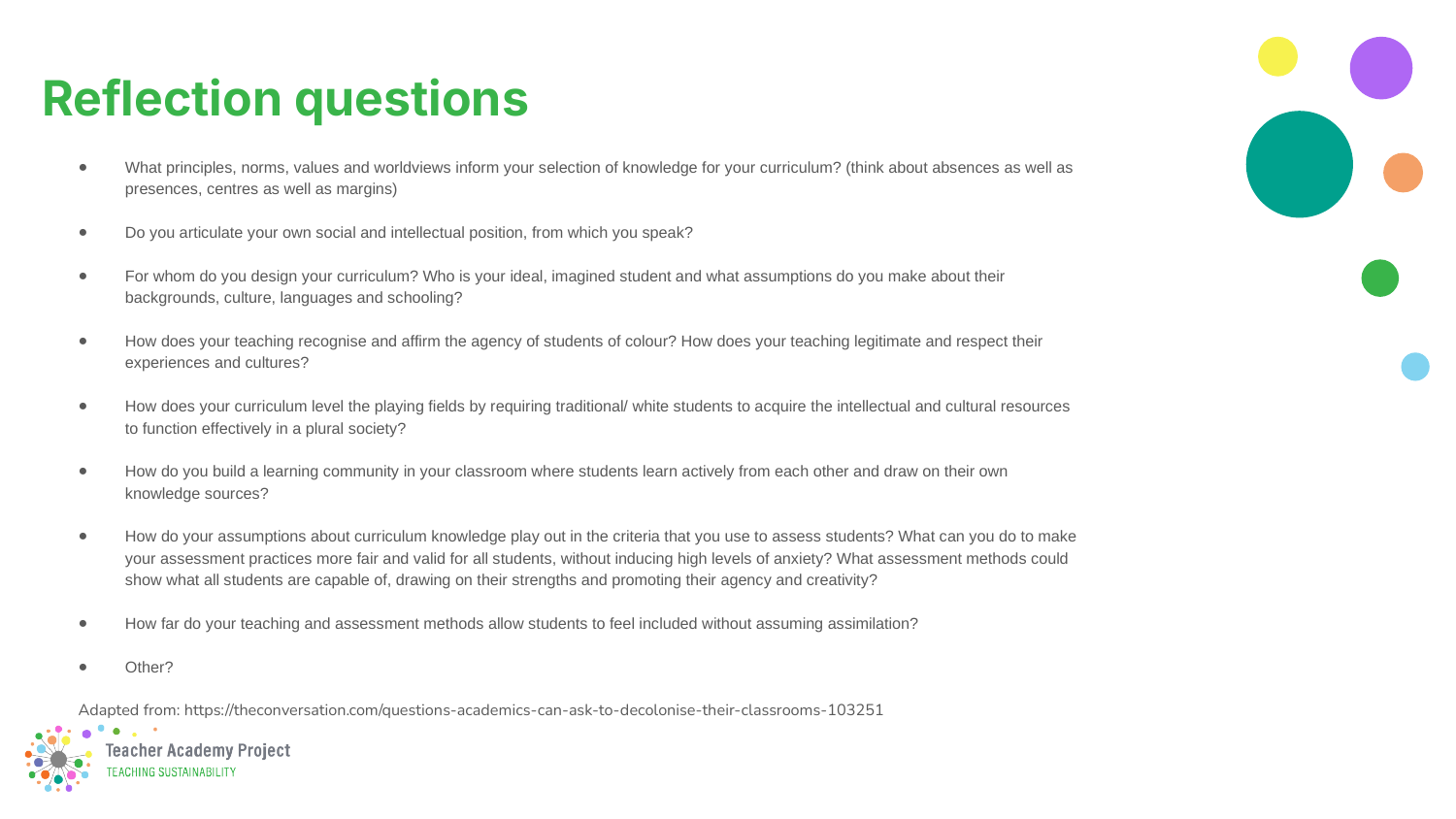

# Reflection questions
What principles, norms, values and worldviews inform your selection of knowledge for your curriculum? (think about absences as well as presences, centres as well as margins)

Do you articulate your own social and intellectual position, from which you speak?

For whom do you design your curriculum? Who is your ideal, imagined student and what assumptions do you make about their backgrounds, culture, languages and schooling?

How does your teaching recognise and affirm the agency of students of colour? How does your teaching legitimate and respect their experiences and cultures?

How does your curriculum level the playing fields by requiring traditional/ white students to acquire the intellectual and cultural resources to function effectively in a plural society?

How do you build a learning community in your classroom where students learn actively from each other and draw on their own knowledge sources?

How do your assumptions about curriculum knowledge play out in the criteria that you use to assess students? What can you do to make your assessment practices more fair and valid for all students, without inducing high levels of anxiety? What assessment methods could show what all students are capable of, drawing on their strengths and promoting their agency and creativity?

How far do your teaching and assessment methods allow students to feel included without assuming assimilation?

Other?

Adapted from: https://theconversation.com/questions-academics-can-ask-to-decolonise-their-classrooms-103251